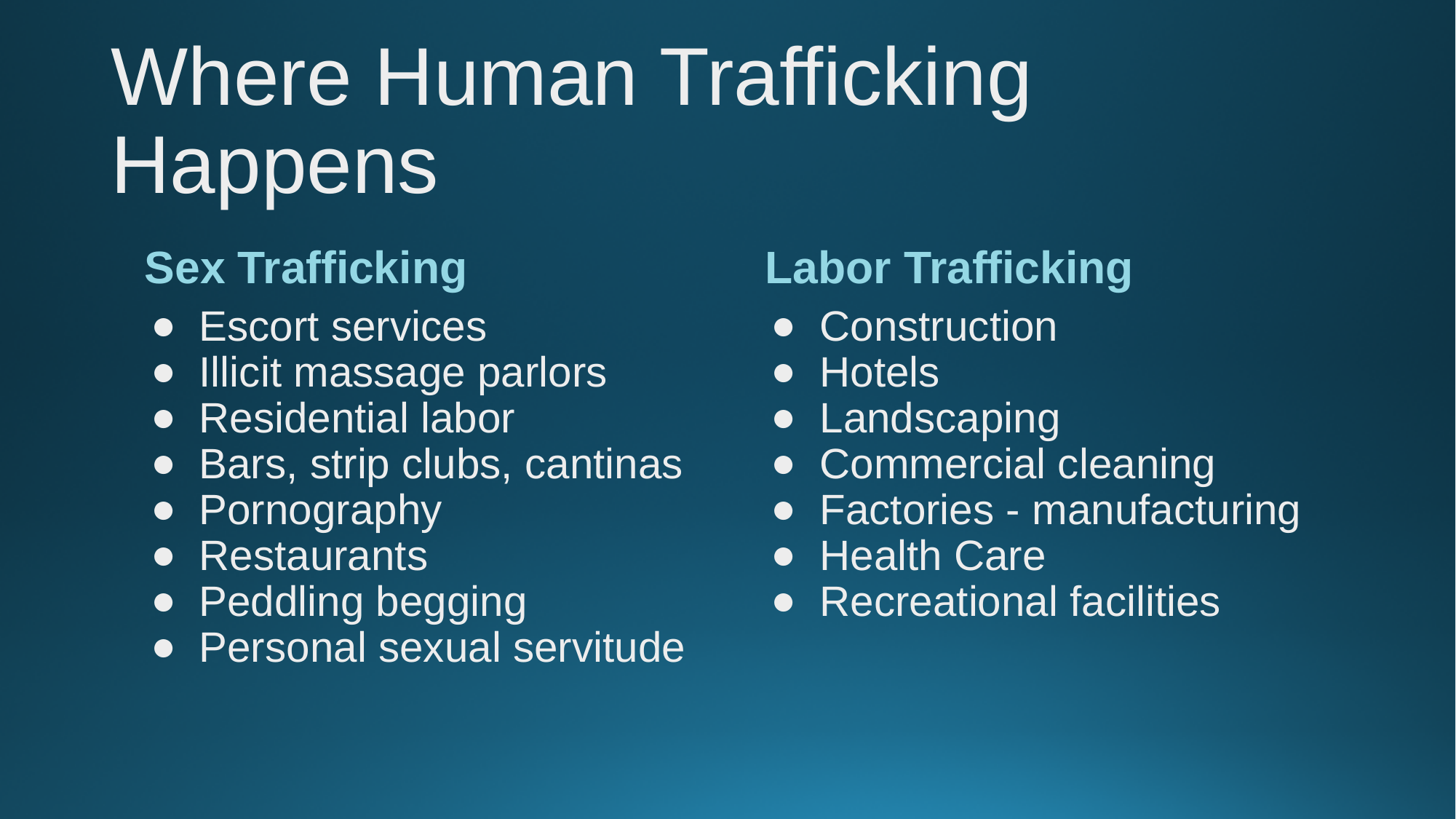

# Where Human Trafficking Happens
Sex Trafficking
Labor Trafficking
Escort services
Illicit massage parlors
Residential labor
Bars, strip clubs, cantinas
Pornography
Restaurants
Peddling begging
Personal sexual servitude
Construction
Hotels
Landscaping
Commercial cleaning
Factories - manufacturing
Health Care
Recreational facilities